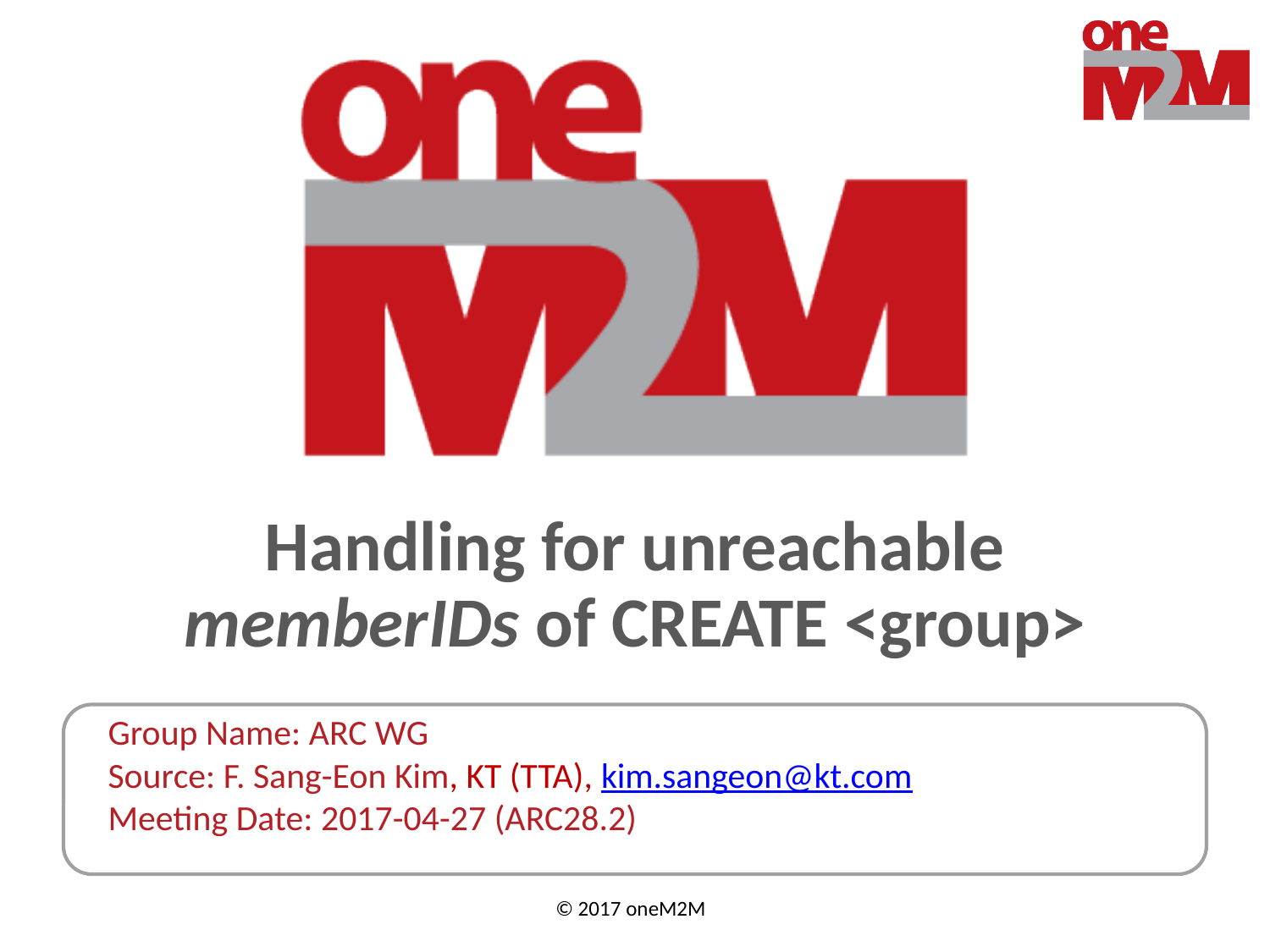

# Handling for unreachable memberIDs of CREATE <group>
Group Name: ARC WG
Source: F. Sang-Eon Kim, KT (TTA), kim.sangeon@kt.com
Meeting Date: 2017-04-27 (ARC28.2)